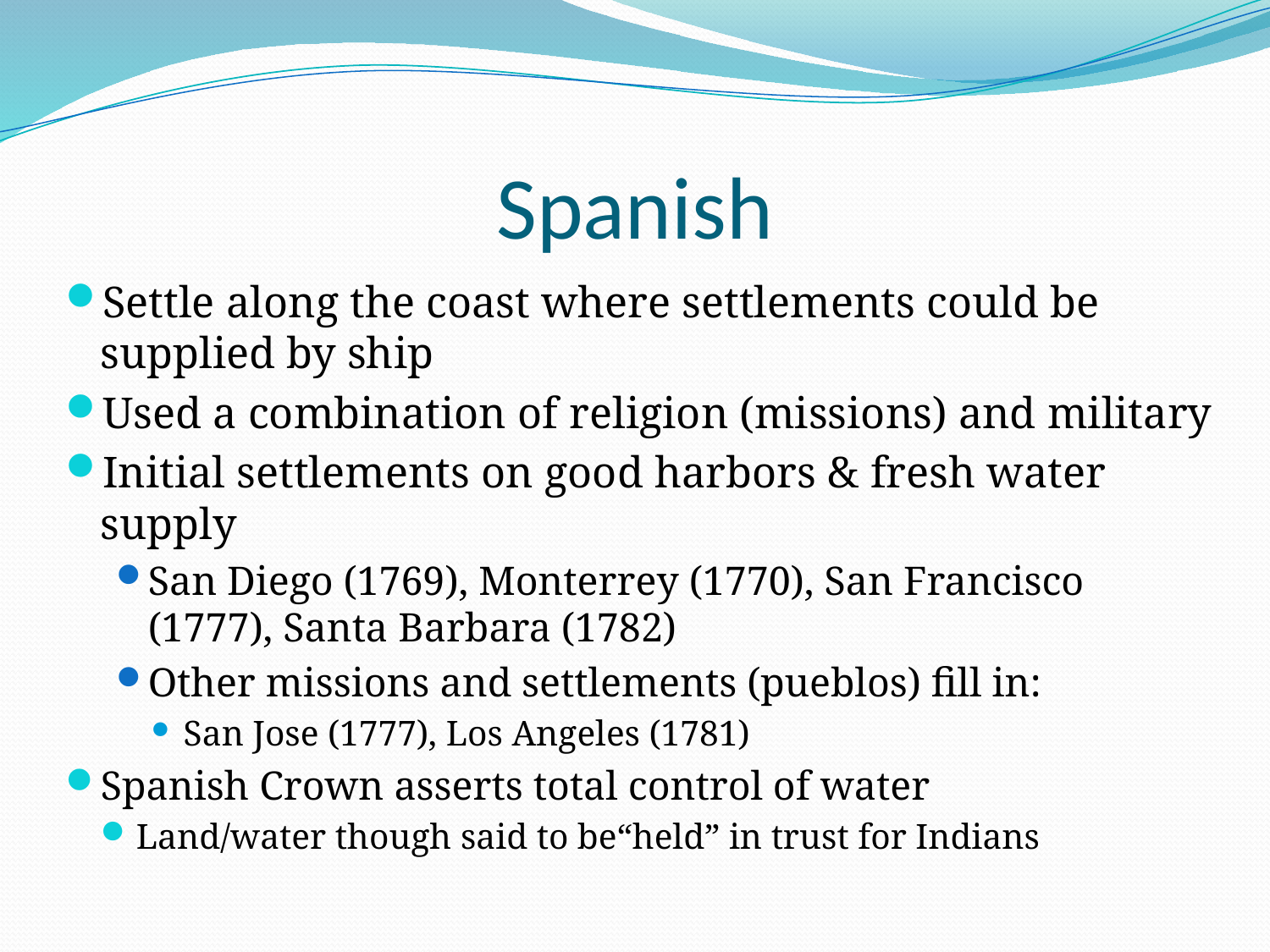

# Spanish
Settle along the coast where settlements could be supplied by ship
Used a combination of religion (missions) and military
Initial settlements on good harbors & fresh water supply
San Diego (1769), Monterrey (1770), San Francisco (1777), Santa Barbara (1782)
Other missions and settlements (pueblos) fill in:
San Jose (1777), Los Angeles (1781)
Spanish Crown asserts total control of water
Land/water though said to be“held” in trust for Indians